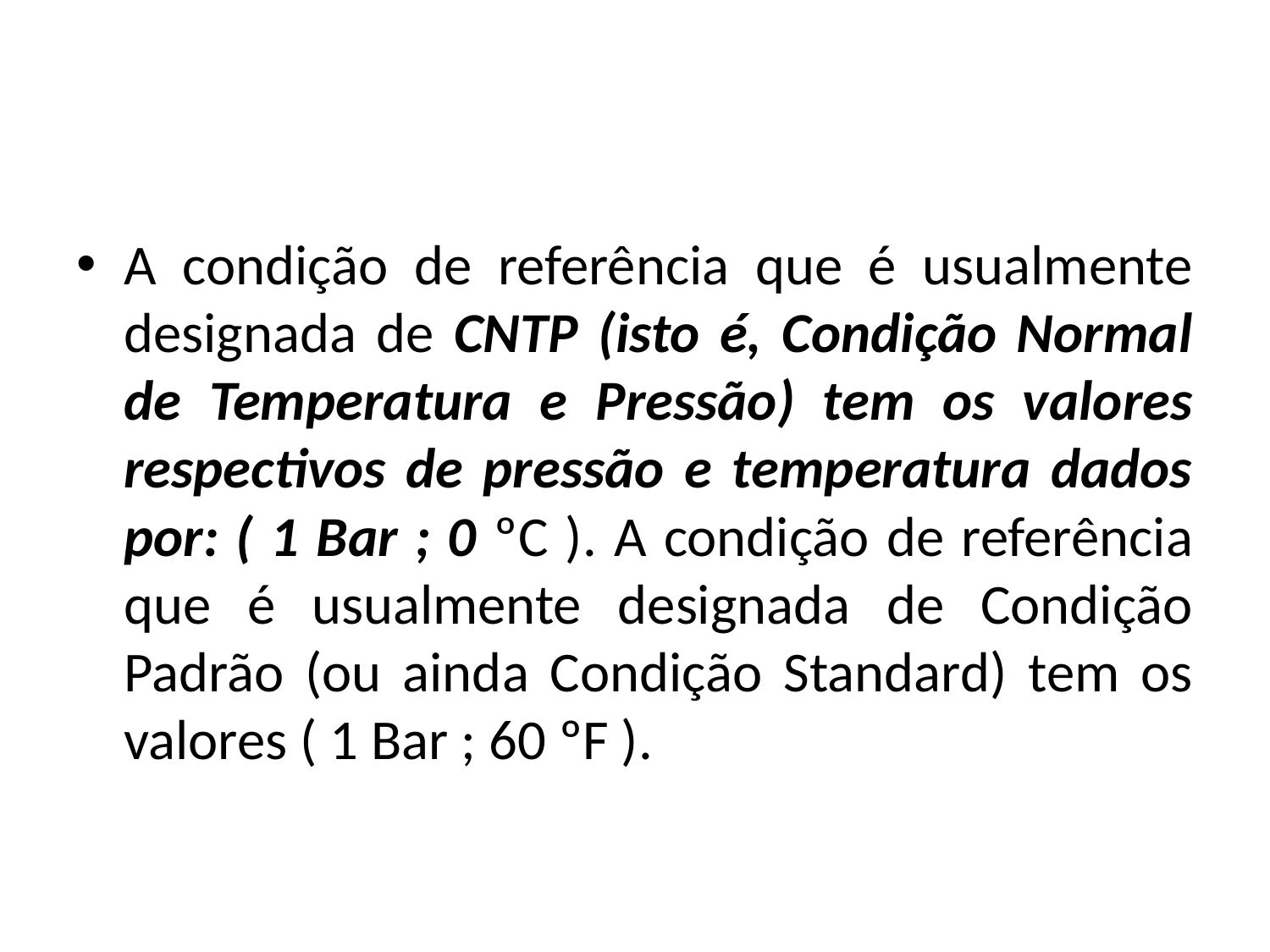

#
A condição de referência que é usualmente designada de CNTP (isto é, Condição Normal de Temperatura e Pressão) tem os valores respectivos de pressão e temperatura dados por: ( 1 Bar ; 0 ºC ). A condição de referência que é usualmente designada de Condição Padrão (ou ainda Condição Standard) tem os valores ( 1 Bar ; 60 ºF ).